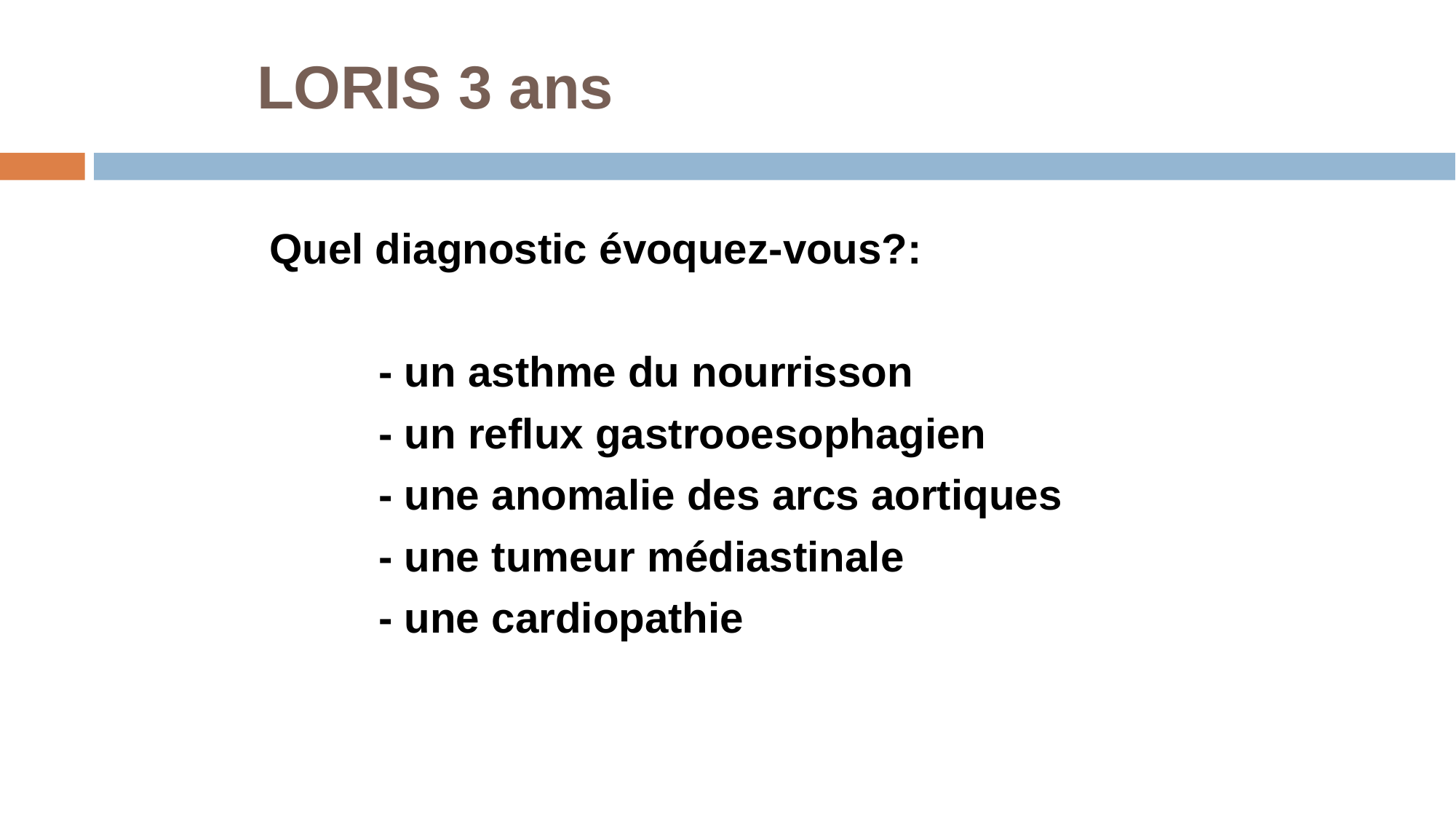

LORIS 3 ans
Quel diagnostic évoquez-vous?:

- un asthme du nourrisson
- un reflux gastrooesophagien
- une anomalie des arcs aortiques
- une tumeur médiastinale
- une cardiopathie